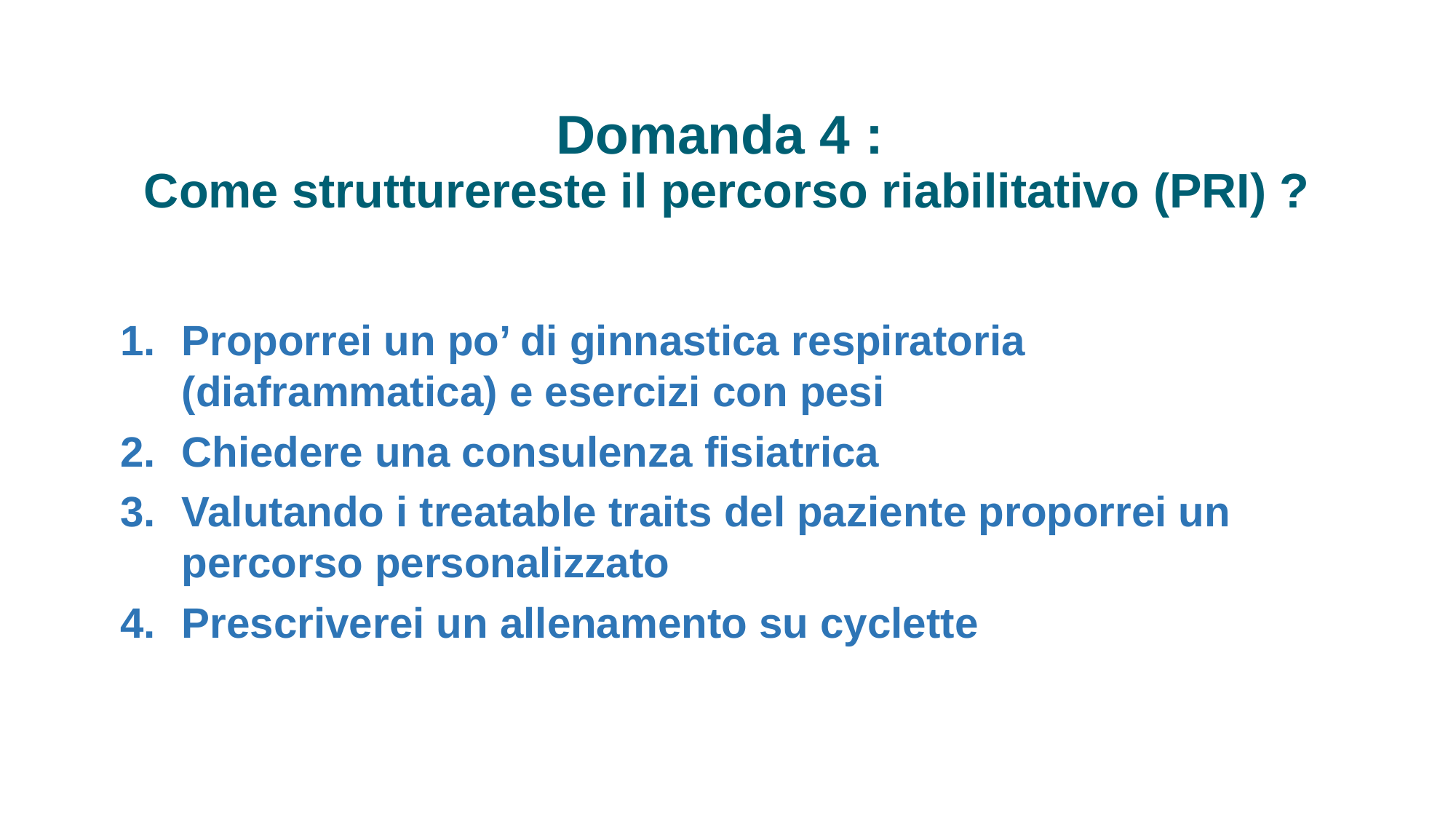

# Domanda 4 : Come strutturereste il percorso riabilitativo (PRI) ?
Proporrei un po’ di ginnastica respiratoria (diaframmatica) e esercizi con pesi
Chiedere una consulenza fisiatrica
Valutando i treatable traits del paziente proporrei un percorso personalizzato
Prescriverei un allenamento su cyclette